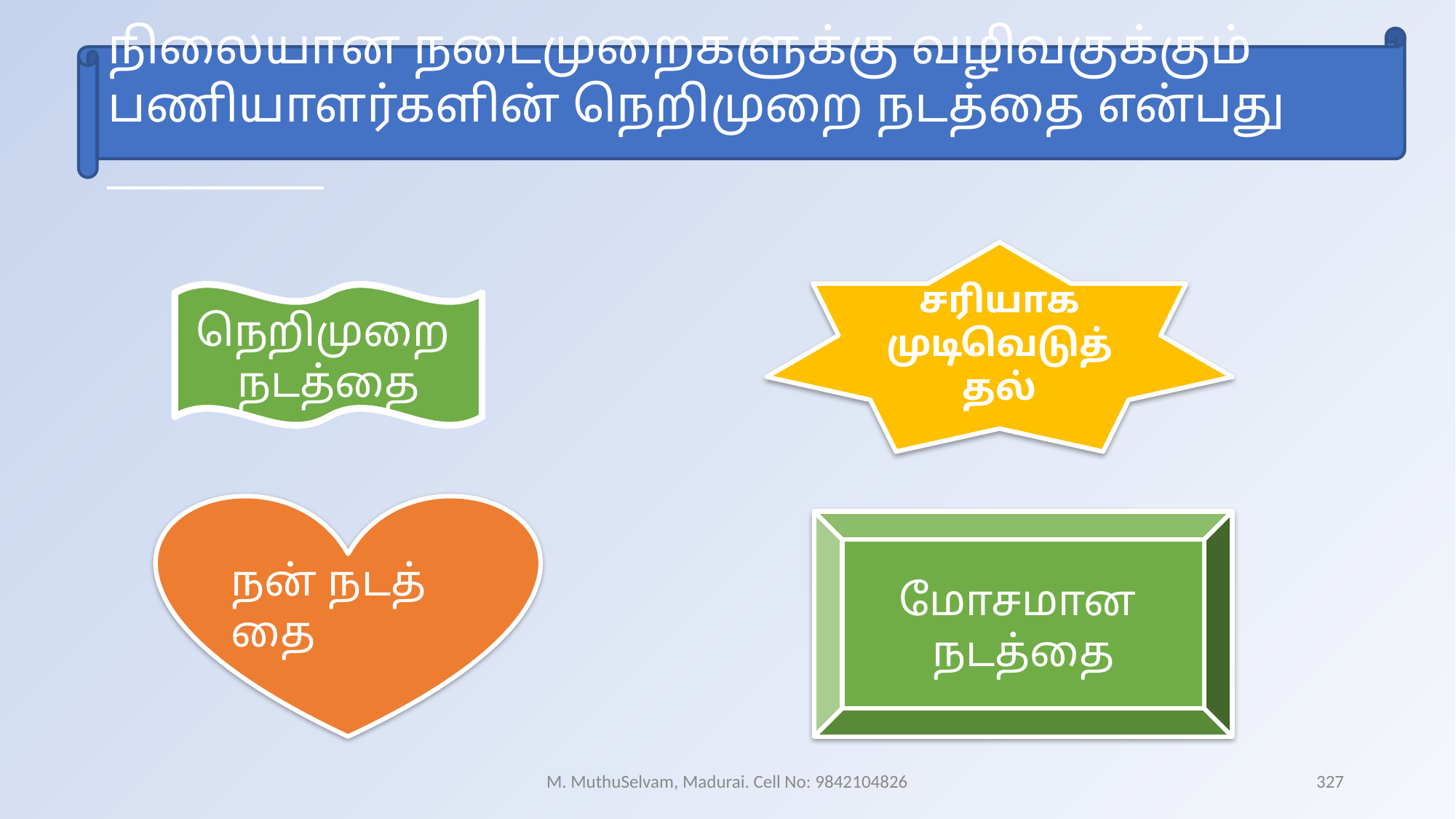

நிலையான நடைமுறைகளுக்கு வழிவகுக்கும் பணியாளர்களின் நெறிமுறை நடத்தை என்பது ________
சரியாக முடிவெடுத்தல்
நெறிமுறை
நடத்தை
நன் நடத்தை
மோசமான
நடத்தை
M. MuthuSelvam, Madurai. Cell No: 9842104826
327